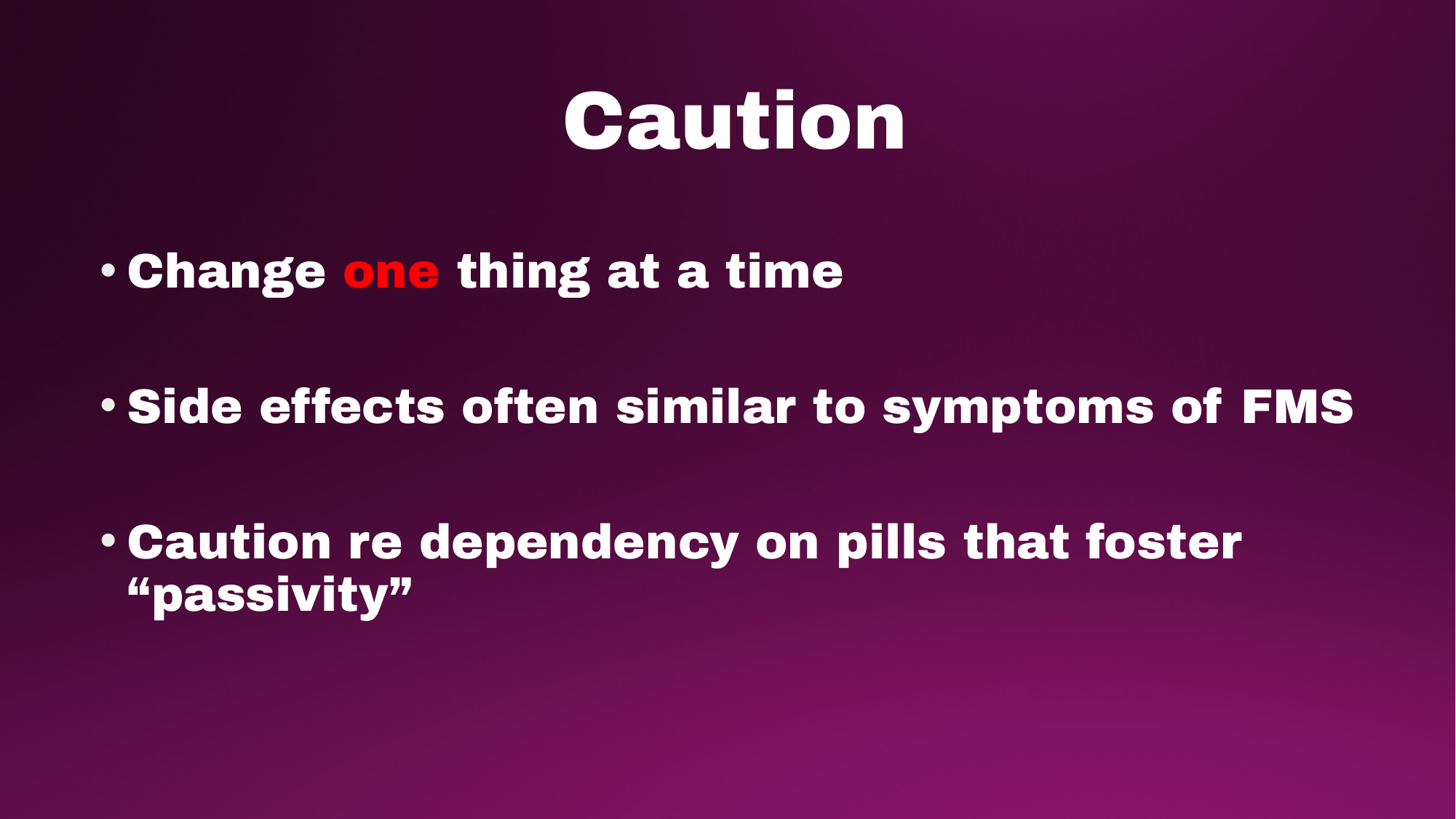

# Caution
Change one thing at a time

Side effects often similar to symptoms of FMS

Caution re dependency on pills that foster “passivity”